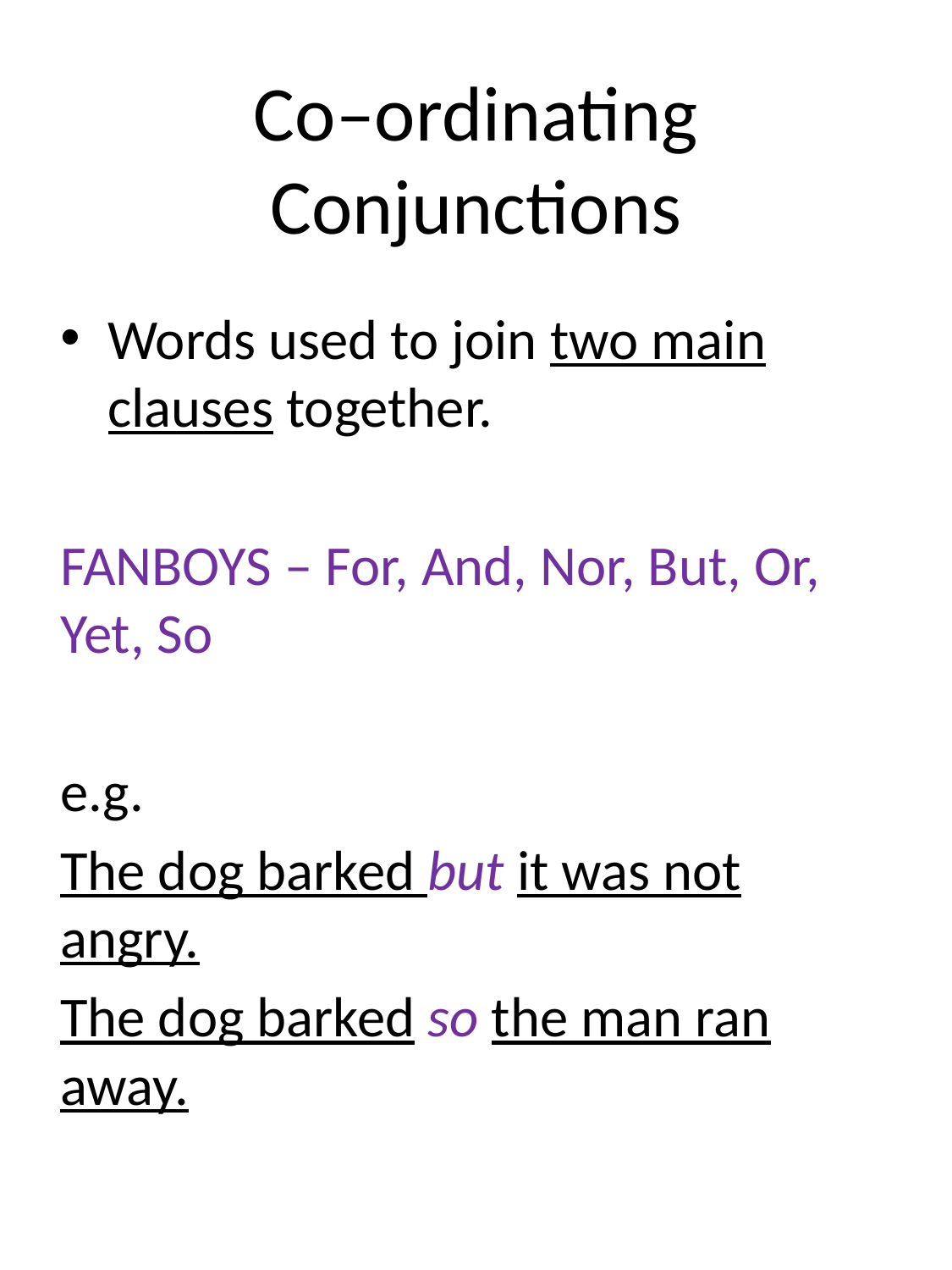

# Co–ordinating Conjunctions
Words used to join two main clauses together.

FANBOYS – For, And, Nor, But, Or, Yet, So

e.g.
The dog barked but it was not angry.
The dog barked so the man ran away.